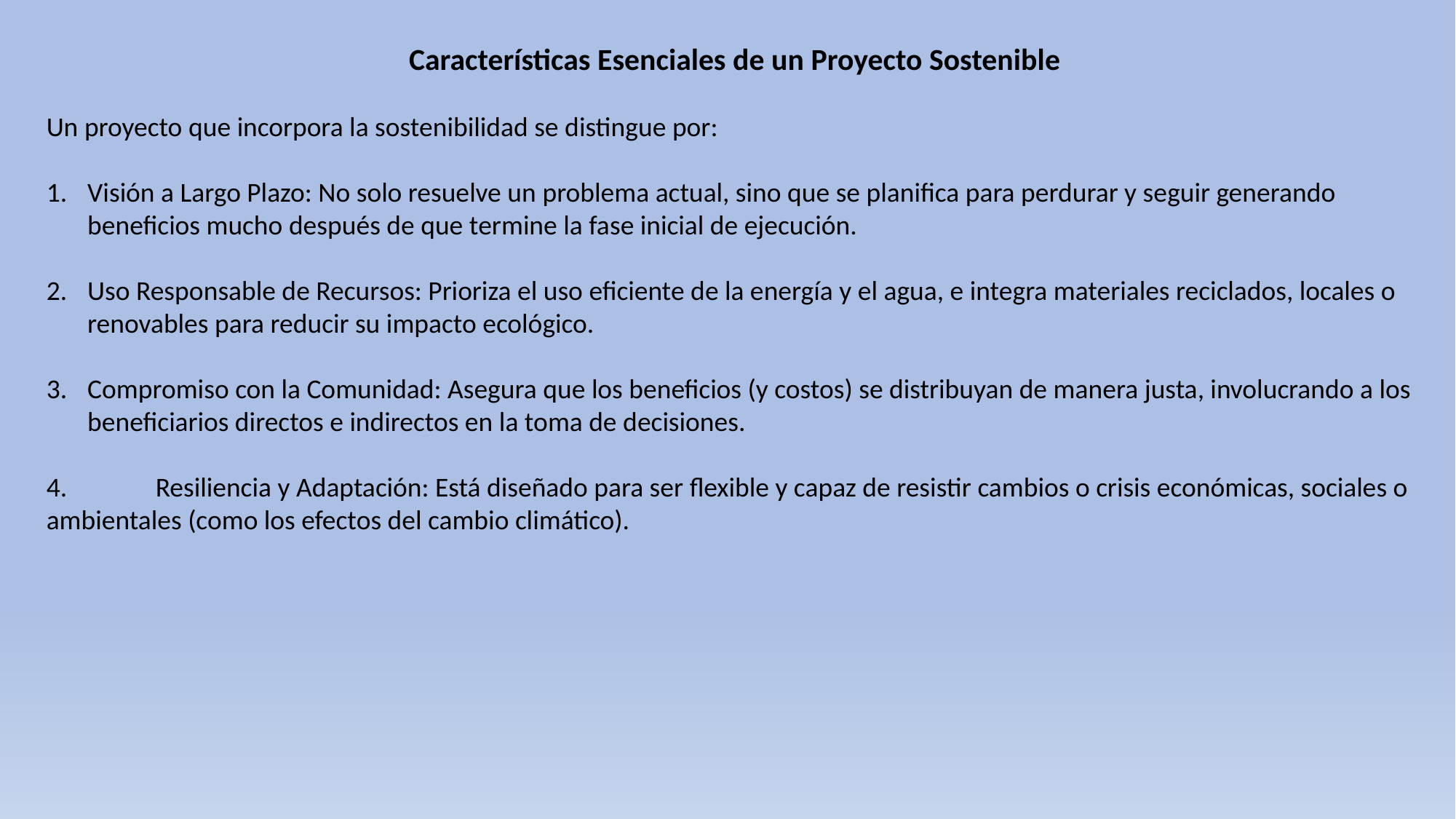

Características Esenciales de un Proyecto Sostenible

Un proyecto que incorpora la sostenibilidad se distingue por:

Visión a Largo Plazo: No solo resuelve un problema actual, sino que se planifica para perdurar y seguir generando beneficios mucho después de que termine la fase inicial de ejecución.

Uso Responsable de Recursos: Prioriza el uso eficiente de la energía y el agua, e integra materiales reciclados, locales o renovables para reducir su impacto ecológico.

Compromiso con la Comunidad: Asegura que los beneficios (y costos) se distribuyan de manera justa, involucrando a los beneficiarios directos e indirectos en la toma de decisiones.

4.	Resiliencia y Adaptación: Está diseñado para ser flexible y capaz de resistir cambios o crisis económicas, sociales o ambientales (como los efectos del cambio climático).